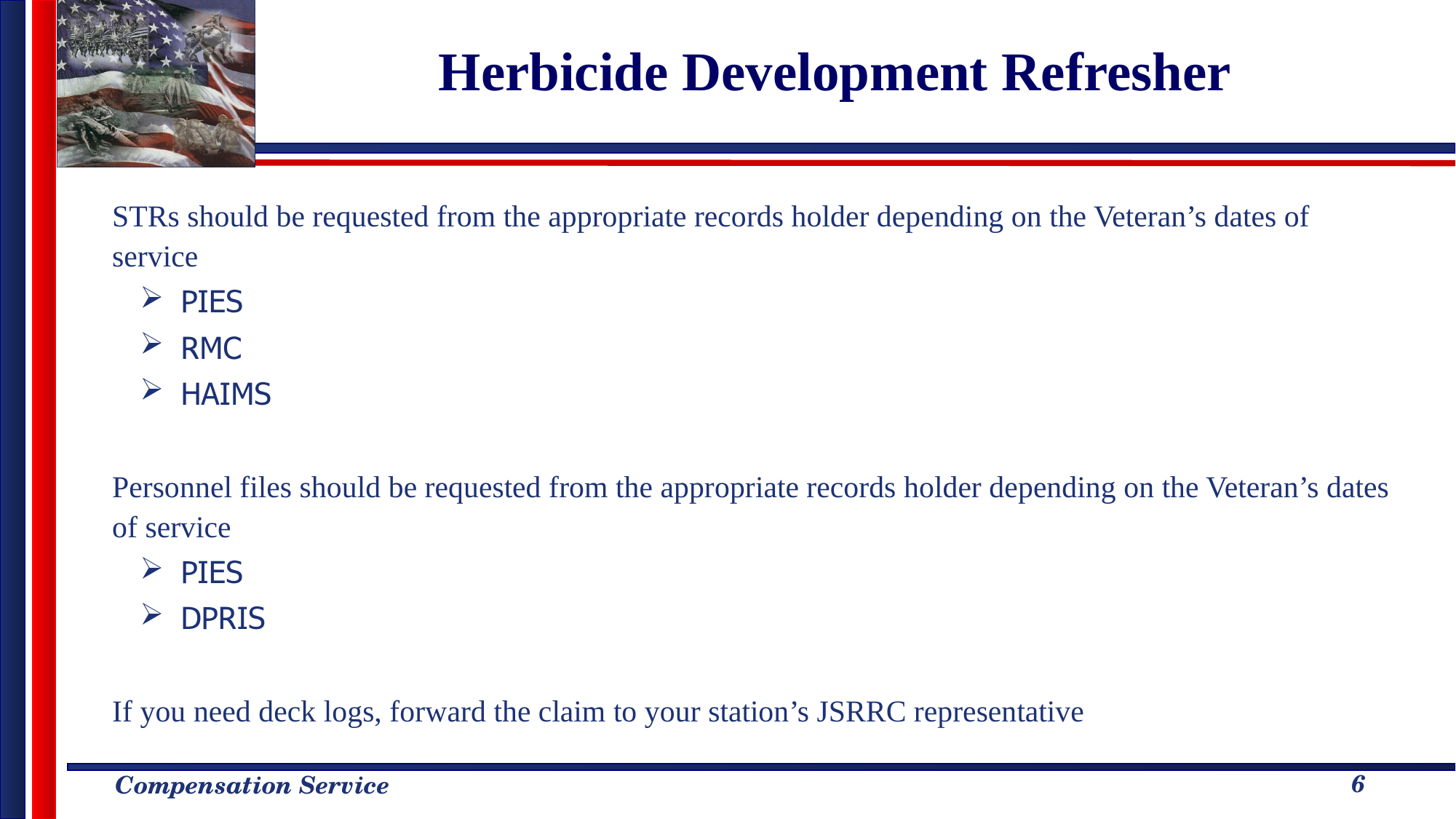

# Herbicide Development Refresher
STRs should be requested from the appropriate records holder depending on the Veteran’s dates of service
PIES
RMC
HAIMS

Personnel files should be requested from the appropriate records holder depending on the Veteran’s dates of service
PIES
DPRIS

If you need deck logs, forward the claim to your station’s JSRRC representative

6